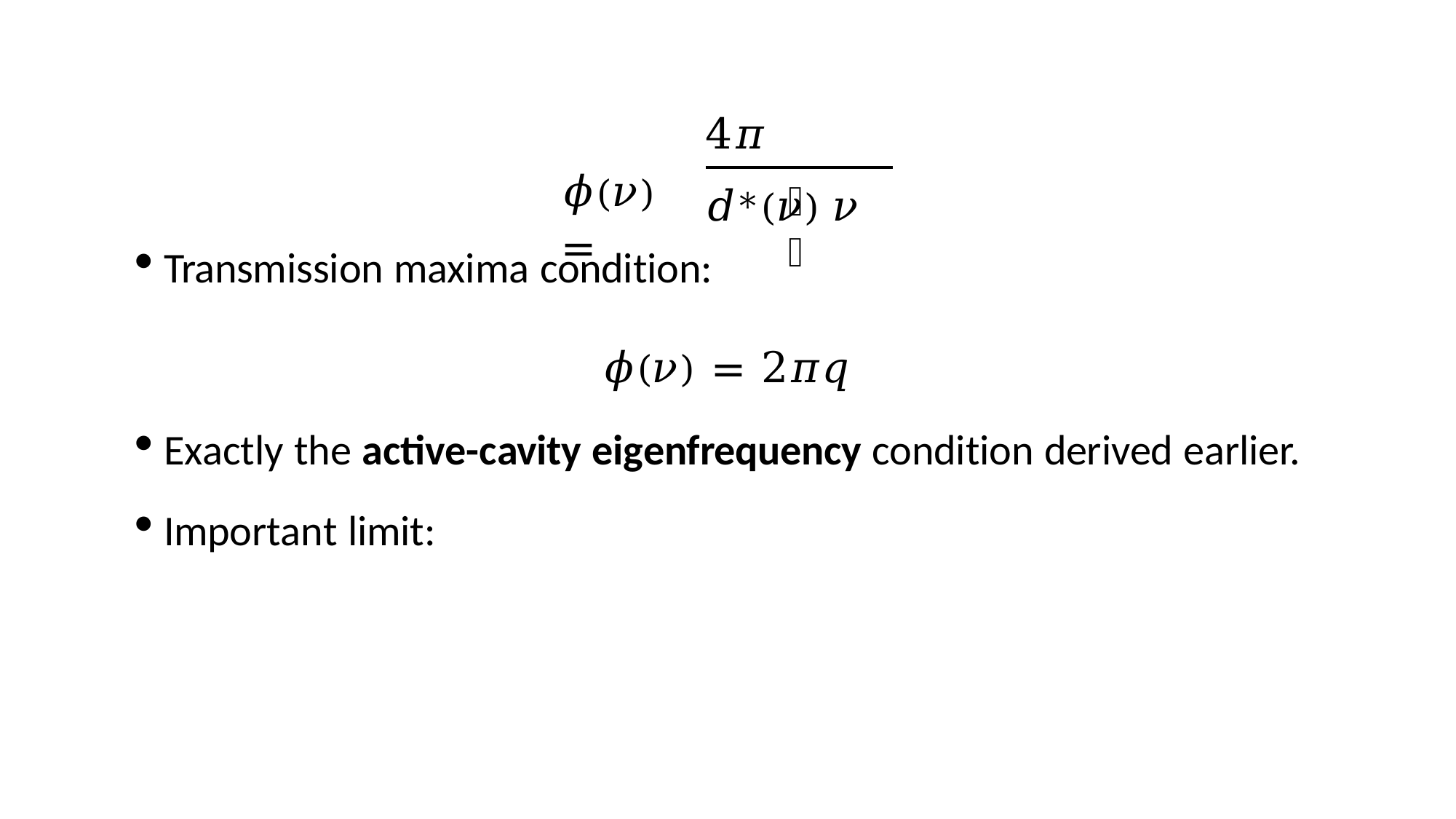

4𝜋 𝑑∗(𝜈) 𝜈
𝜙(𝜈) =

𝑐
Transmission maxima condition:
𝜙(𝜈) = 2𝜋𝑞
Exactly the active-cavity eigenfrequency condition derived earlier.
Important limit: